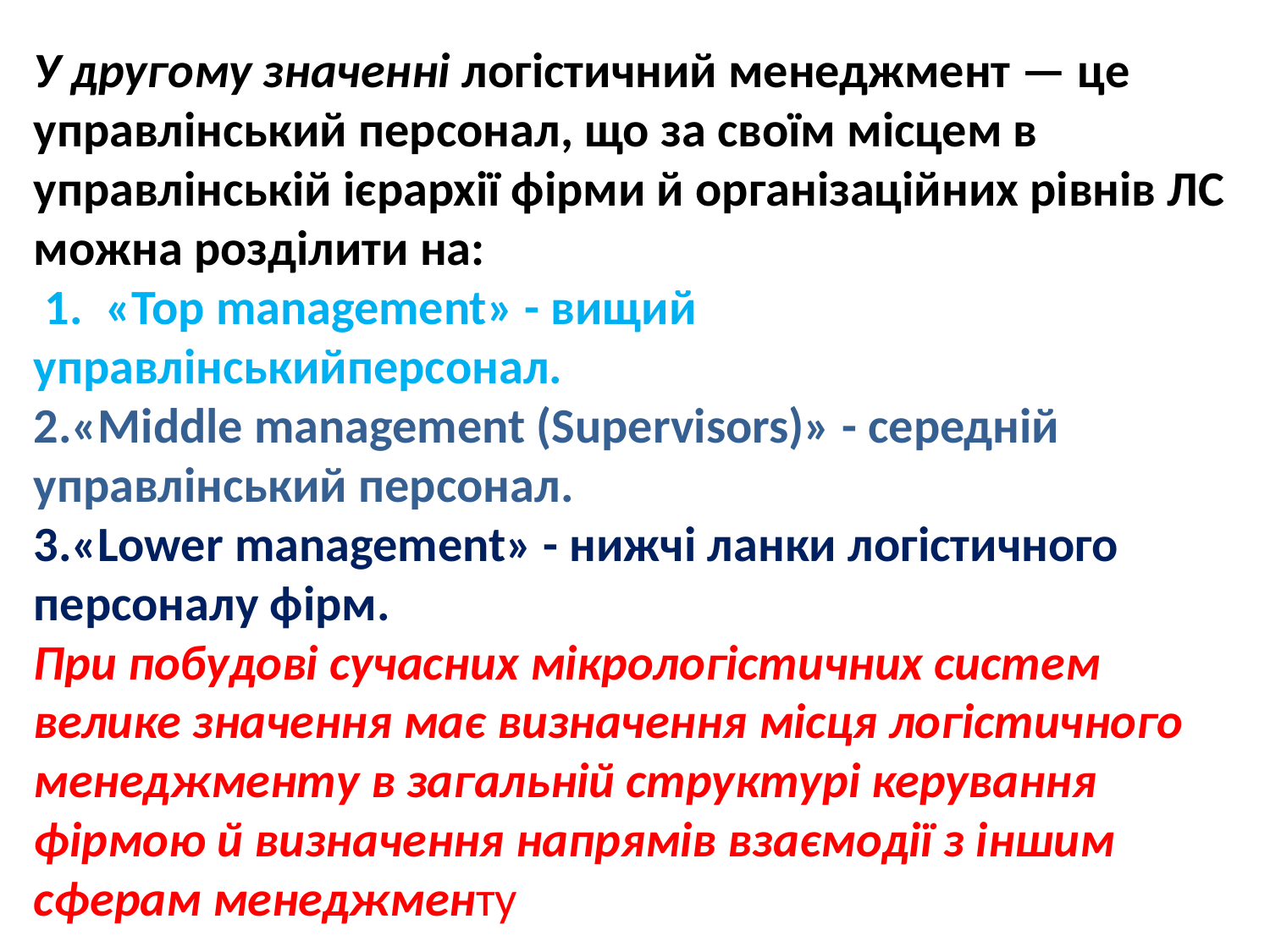

У другому значенні логістичний менеджмент — це управлінський персонал, що за своїм місцем в управлінській ієрархії фірми й організаційних рівнів ЛС можна розділити на:
 1.  «Top management» - вищий управлінськийперсонал.
«Middle management (Supervisors)» - середній управлінський персонал.
«Lower management» - нижчі ланки логістичного персоналу фірм.
При побудові сучасних мікрологістичних систем велике значення має визначення місця логістичного менеджменту в загальній структурі керування фірмою й визначення напрямів взаємодії з іншим сферам менеджменту